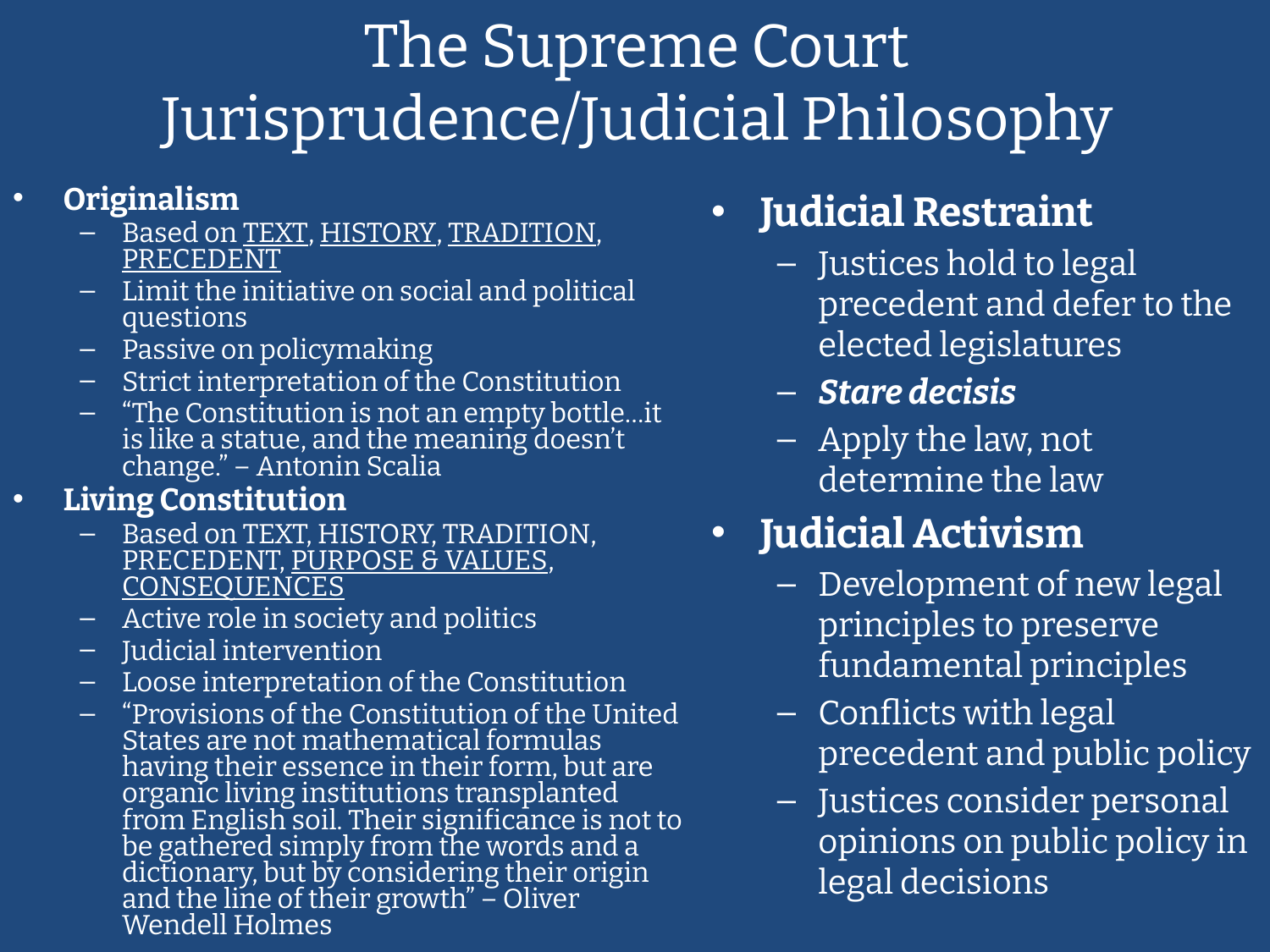

# The Supreme Court Jurisprudence/Judicial Philosophy
Originalism
Based on TEXT, HISTORY, TRADITION, PRECEDENT
Limit the initiative on social and political questions
Passive on policymaking
Strict interpretation of the Constitution
“The Constitution is not an empty bottle…it is like a statue, and the meaning doesn’t change.” – Antonin Scalia
Living Constitution
Based on TEXT, HISTORY, TRADITION, PRECEDENT, PURPOSE & VALUES, CONSEQUENCES
Active role in society and politics
Judicial intervention
Loose interpretation of the Constitution
“Provisions of the Constitution of the United States are not mathematical formulas having their essence in their form, but are organic living institutions transplanted from English soil. Their significance is not to be gathered simply from the words and a dictionary, but by considering their origin and the line of their growth” – Oliver Wendell Holmes
Judicial Restraint
Justices hold to legal precedent and defer to the elected legislatures
Stare decisis
Apply the law, not determine the law
Judicial Activism
Development of new legal principles to preserve fundamental principles
Conflicts with legal precedent and public policy
Justices consider personal opinions on public policy in legal decisions